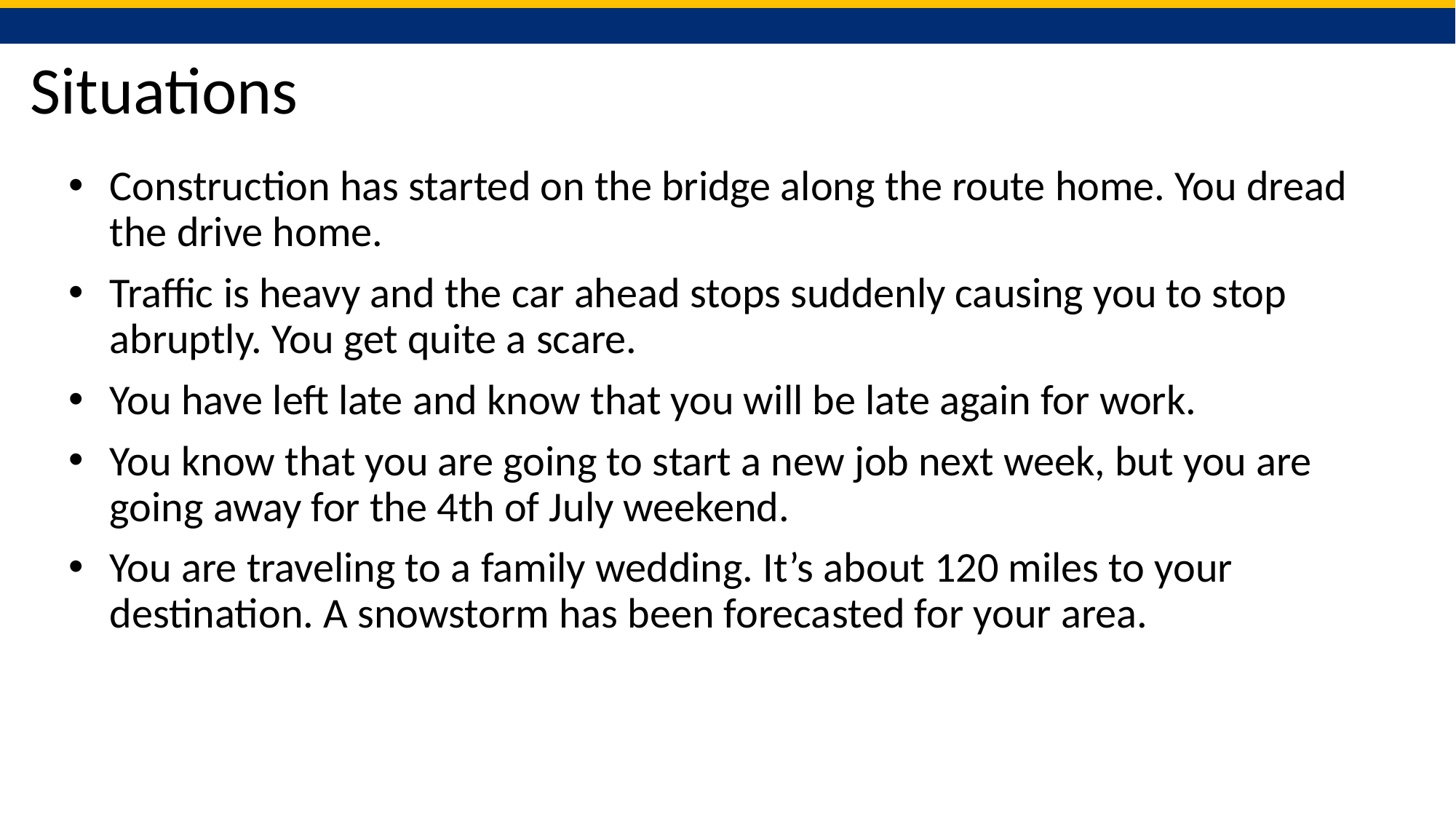

# Situations
Construction has started on the bridge along the route home. You dread the drive home.
Traffic is heavy and the car ahead stops suddenly causing you to stop abruptly. You get quite a scare.
You have left late and know that you will be late again for work.
You know that you are going to start a new job next week, but you are going away for the 4th of July weekend.
You are traveling to a family wedding. It’s about 120 miles to your destination. A snowstorm has been forecasted for your area.